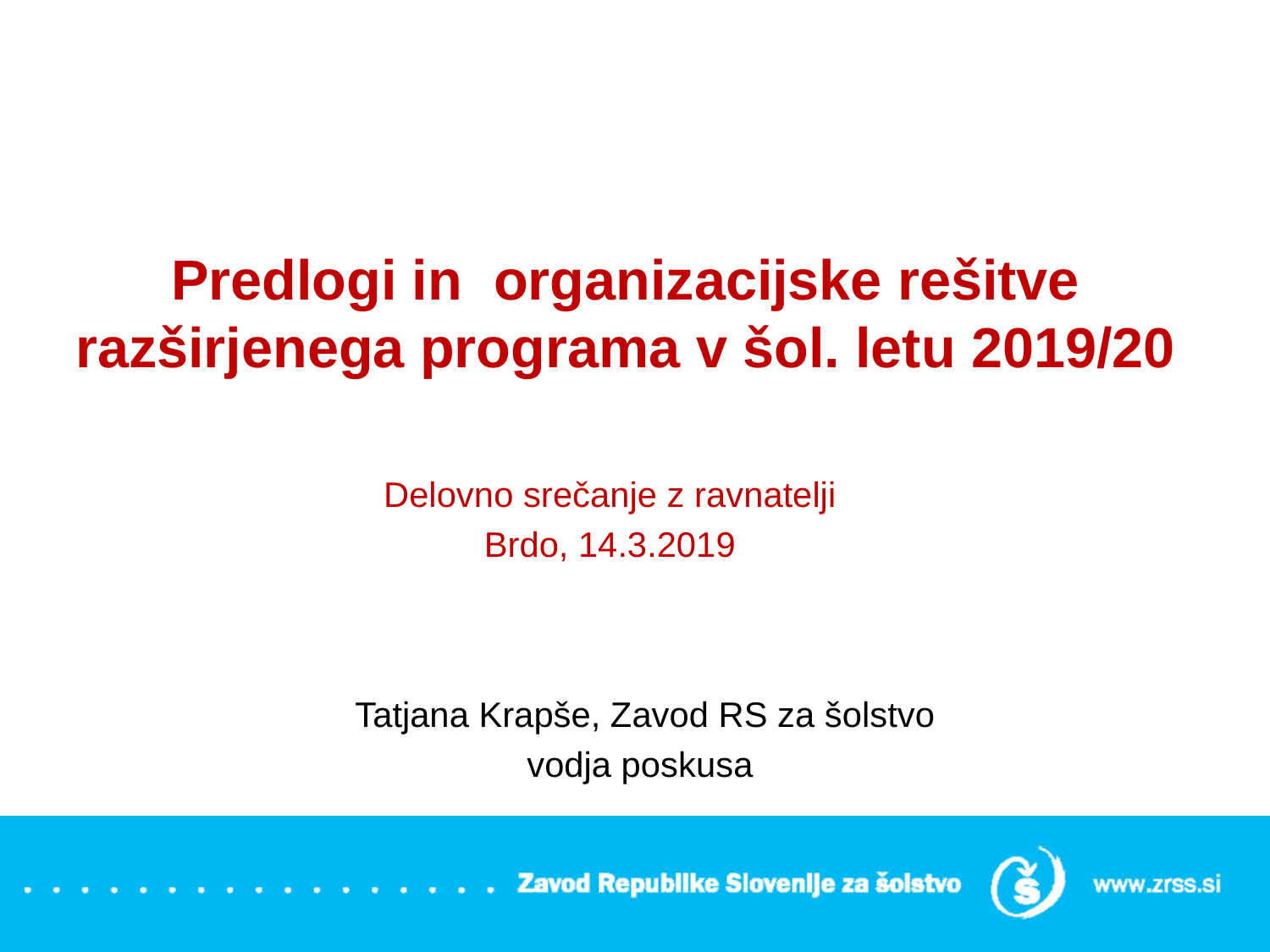

# Predlogi in  organizacijske rešitve razširjenega programa v šol. letu 2019/20
Delovno srečanje z ravnatelji
Brdo, 14.3.2019
Tatjana Krapše, Zavod RS za šolstvo
vodja poskusa